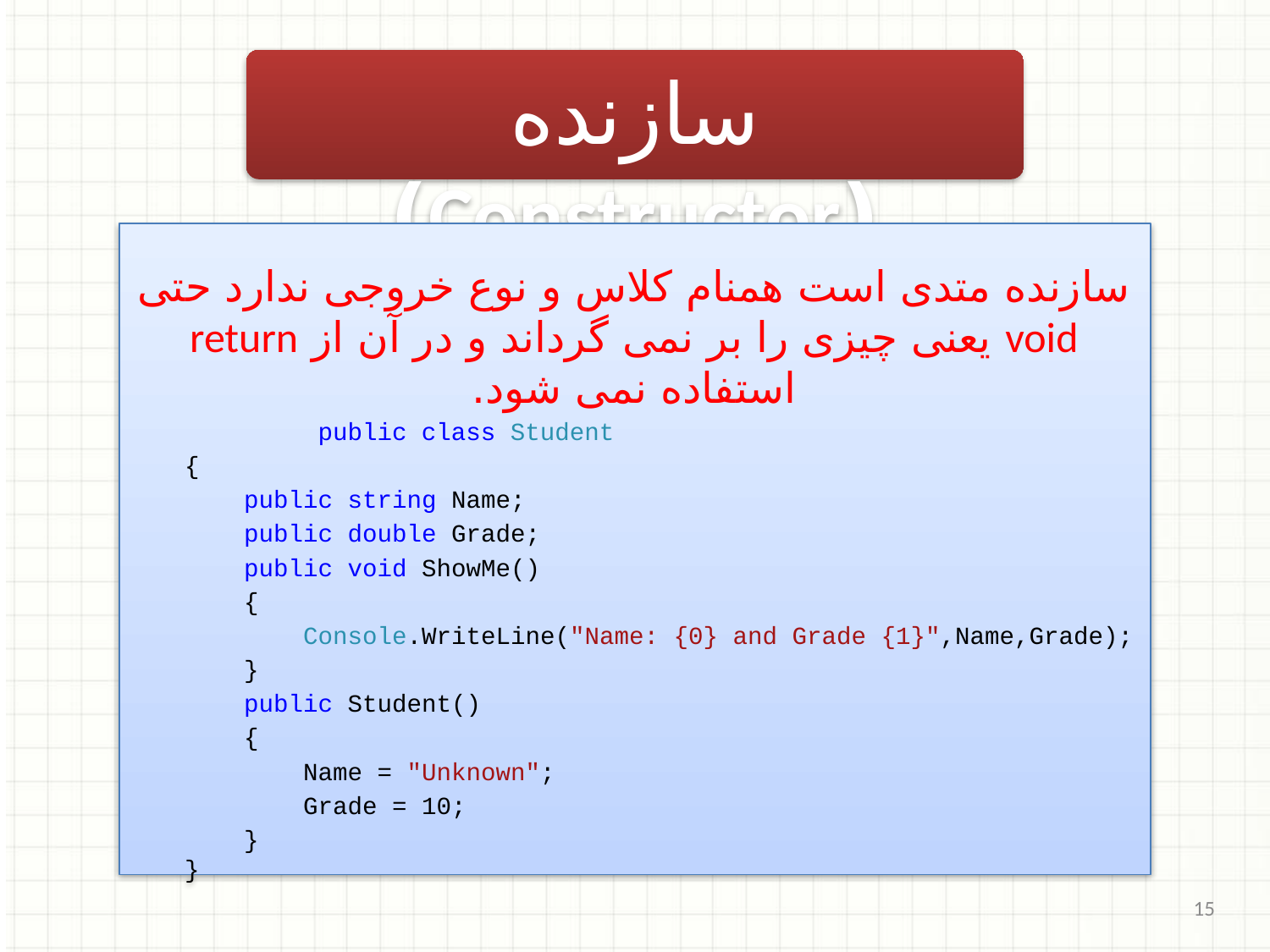

سازنده (Constructor)

سازنده متدی است همنام کلاس و نوع خروجی ندارد حتی void یعنی چیزی را بر نمی گرداند و در آن از return استفاده نمی شود.
             public class Student
    {
        public string Name;
        public double Grade;
        public void ShowMe()
        {
            Console.WriteLine("Name: {0} and Grade {1}",Name,Grade);
        }
        public Student()
        {
            Name = "Unknown";
            Grade = 10;
        }
    }
15